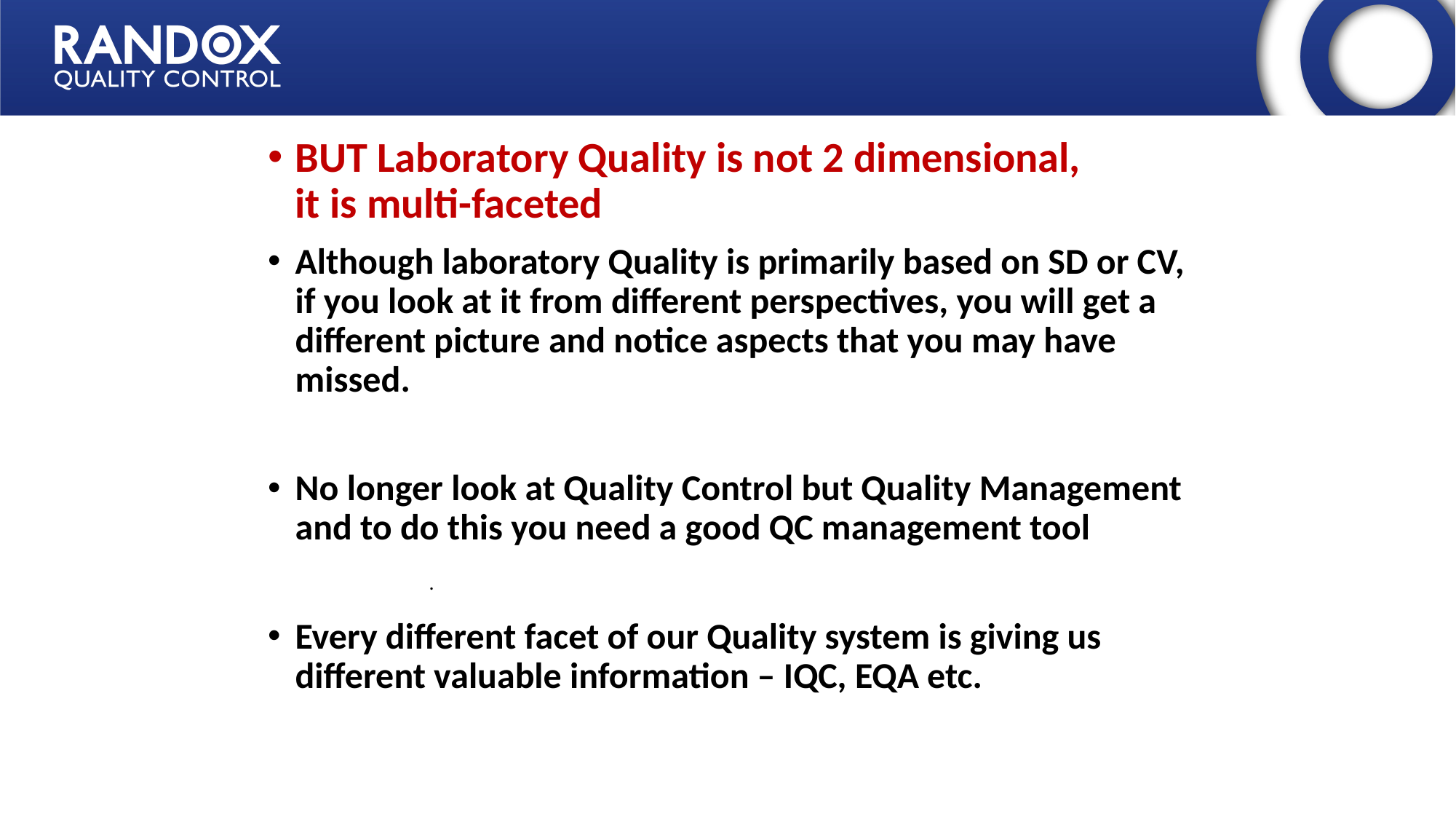

BUT Laboratory Quality is not 2 dimensional,
it is multi-faceted
Although laboratory Quality is primarily based on SD or CV, if you look at it from different perspectives, you will get a different picture and notice aspects that you may have missed.

No longer look at Quality Control but Quality Management and to do this you need a good QC management tool

Every different facet of our Quality system is giving us different valuable information – IQC, EQA etc.
.